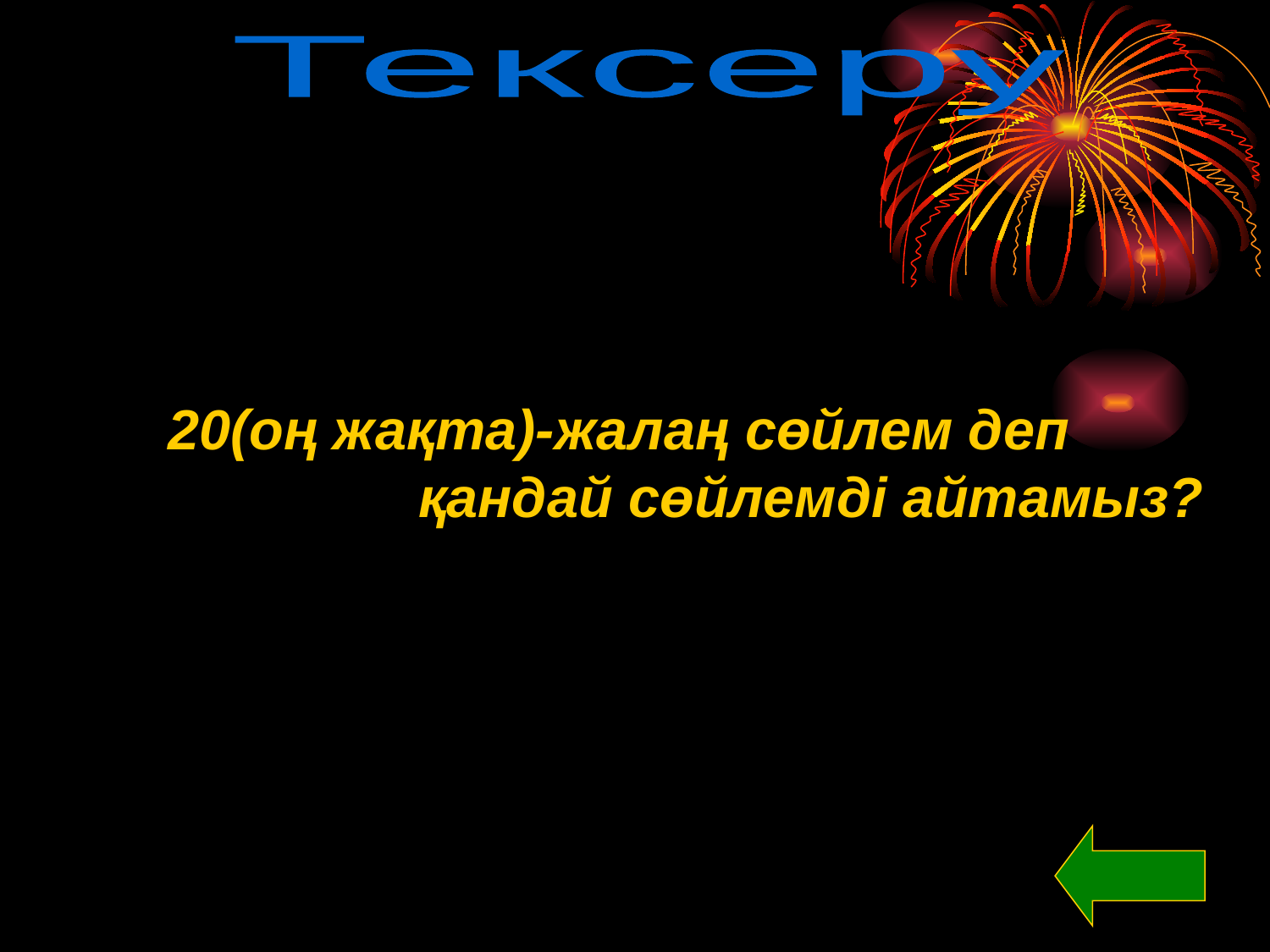

Тексеру
20(оң жақта)-жалаң сөйлем деп
                қандай сөйлемді айтамыз?